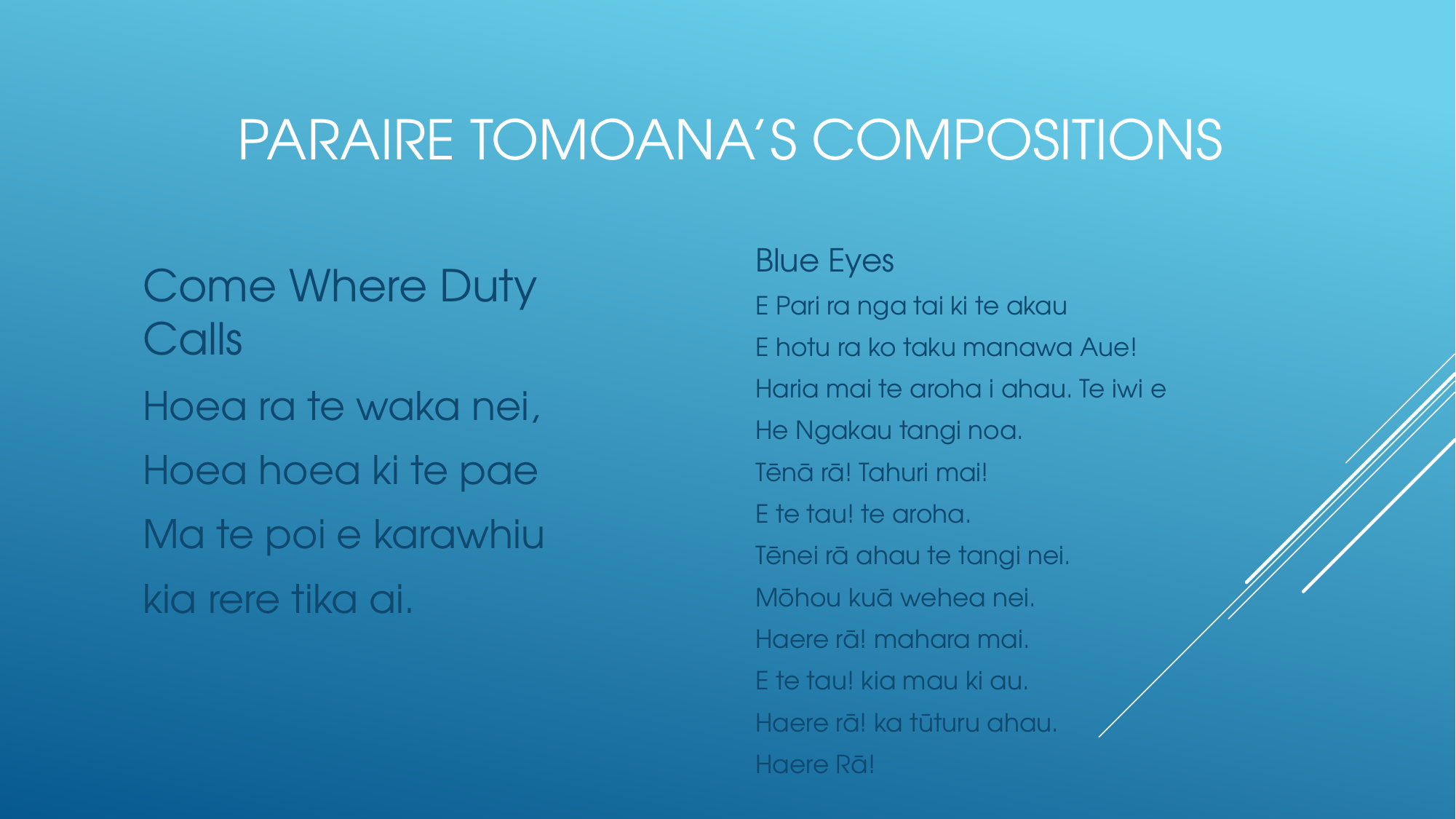

# Paraire Tomoana’s Compositions

Blue Eyes
E Pari ra nga tai ki te akau
E hotu ra ko taku manawa Aue!
Haria mai te aroha i ahau. Te iwi e
He Ngakau tangi noa.
Tēnā rā! Tahuri mai!
E te tau! te aroha.
Tēnei rā ahau te tangi nei.
Mōhou kuā wehea nei.
Haere rā! mahara mai.
E te tau! kia mau ki au.
Haere rā! ka tūturu ahau.
Haere Rā!

Come Where Duty Calls
Hoea ra te waka nei,
Hoea hoea ki te pae
Ma te poi e karawhiu
kia rere tika ai.